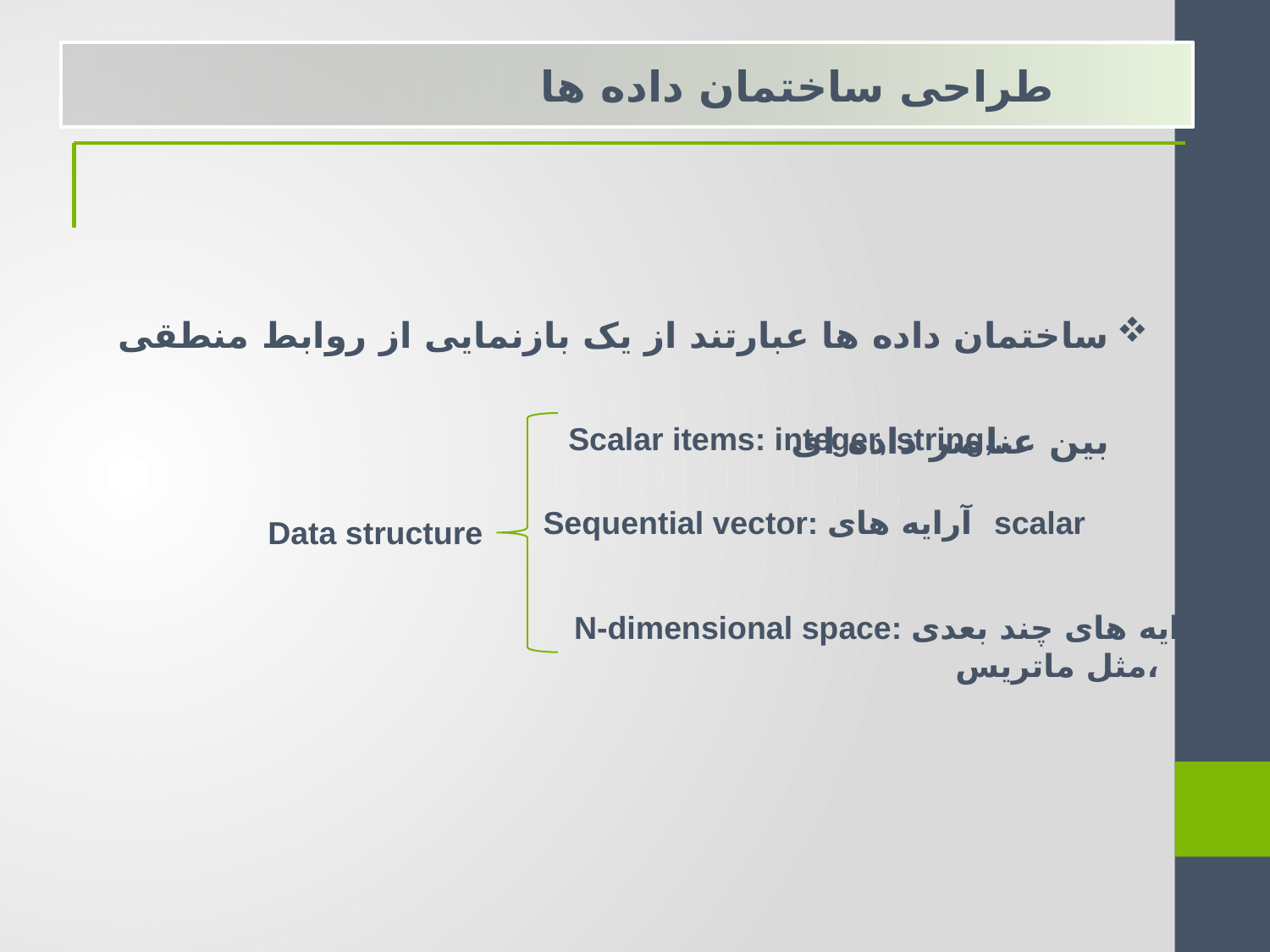

طراحی ساختمان داده ها
ساختمان داده ها عبارتند از یک بازنمایی از روابط منطقی بین عناصر داده ای

Scalar items: integer, string,….
Sequential vector: آرایه های  scalar
Data structure
N-dimensional space: آرایه های چند بعدی
			مثل ماتریس،